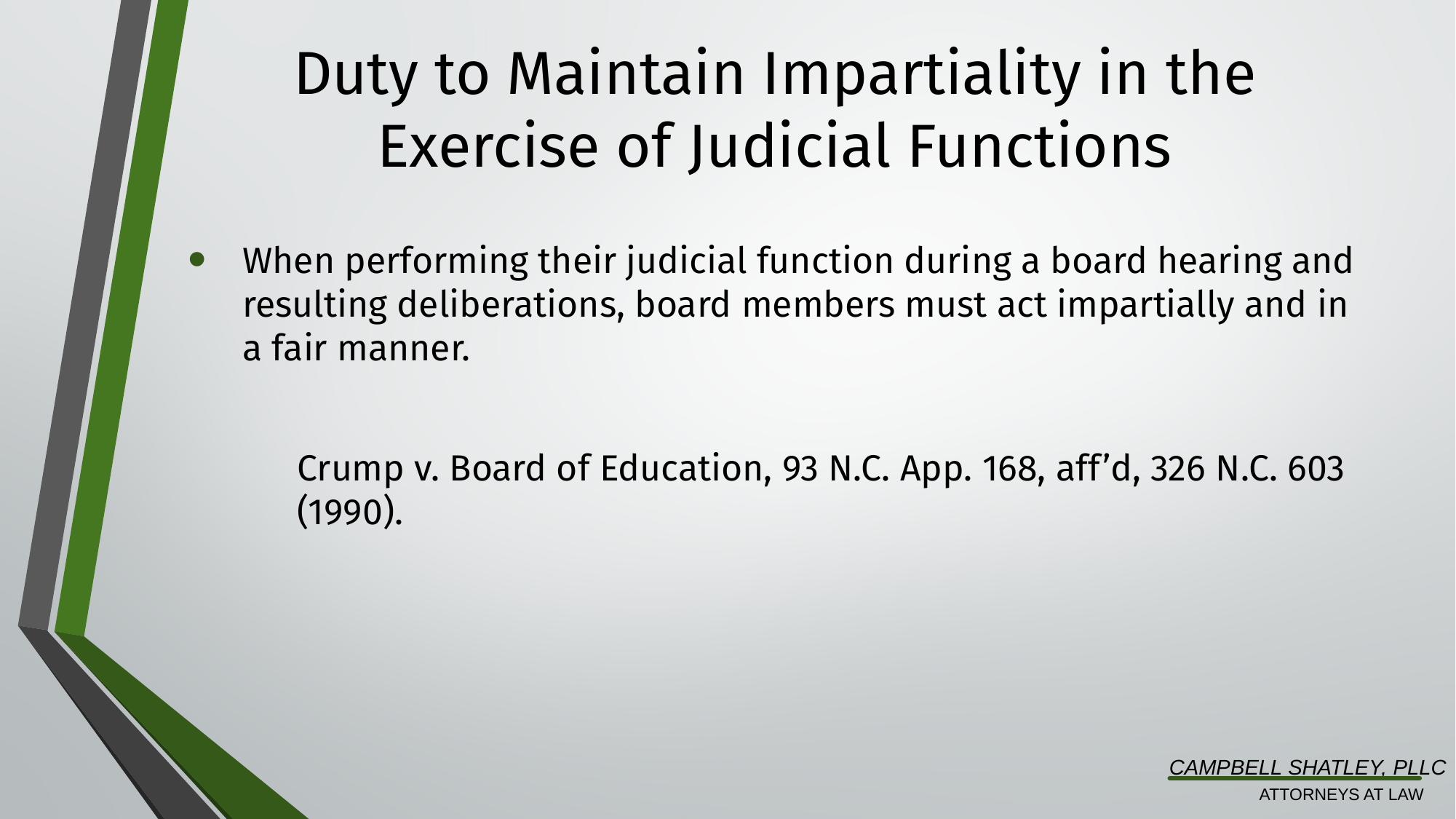

# Duty to Maintain Impartiality in the Exercise of Judicial Functions
When performing their judicial function during a board hearing and resulting deliberations, board members must act impartially and in a fair manner.

	Crump v. Board of Education, 93 N.C. App. 168, aff’d, 326 N.C. 603 	(1990).